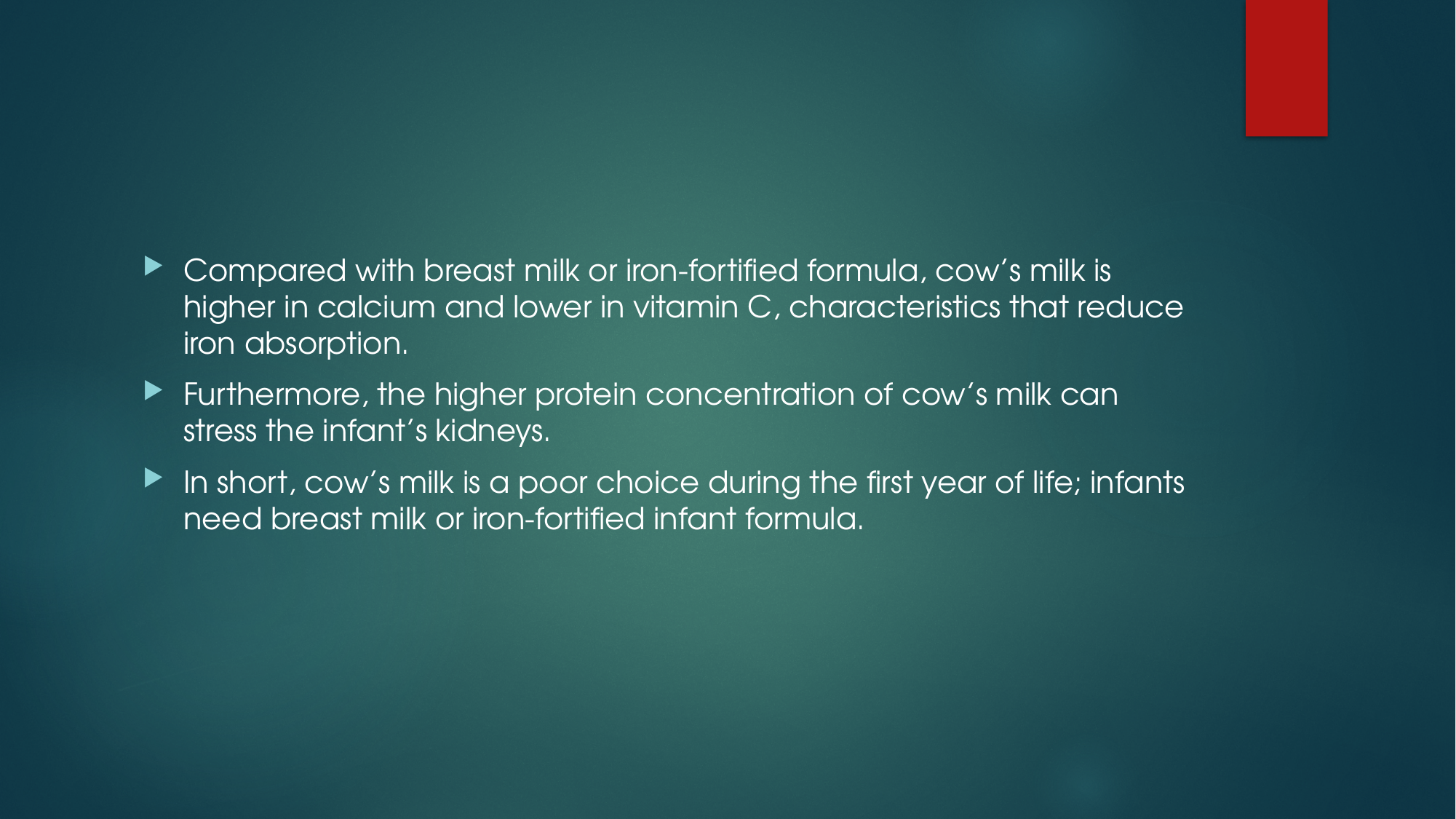

#
Compared with breast milk or iron-fortified formula, cow’s milk is higher in calcium and lower in vitamin C, characteristics that reduce iron absorption.
Furthermore, the higher protein concentration of cow’s milk can stress the infant’s kidneys.
In short, cow’s milk is a poor choice during the first year of life; infants need breast milk or iron-fortified infant formula.